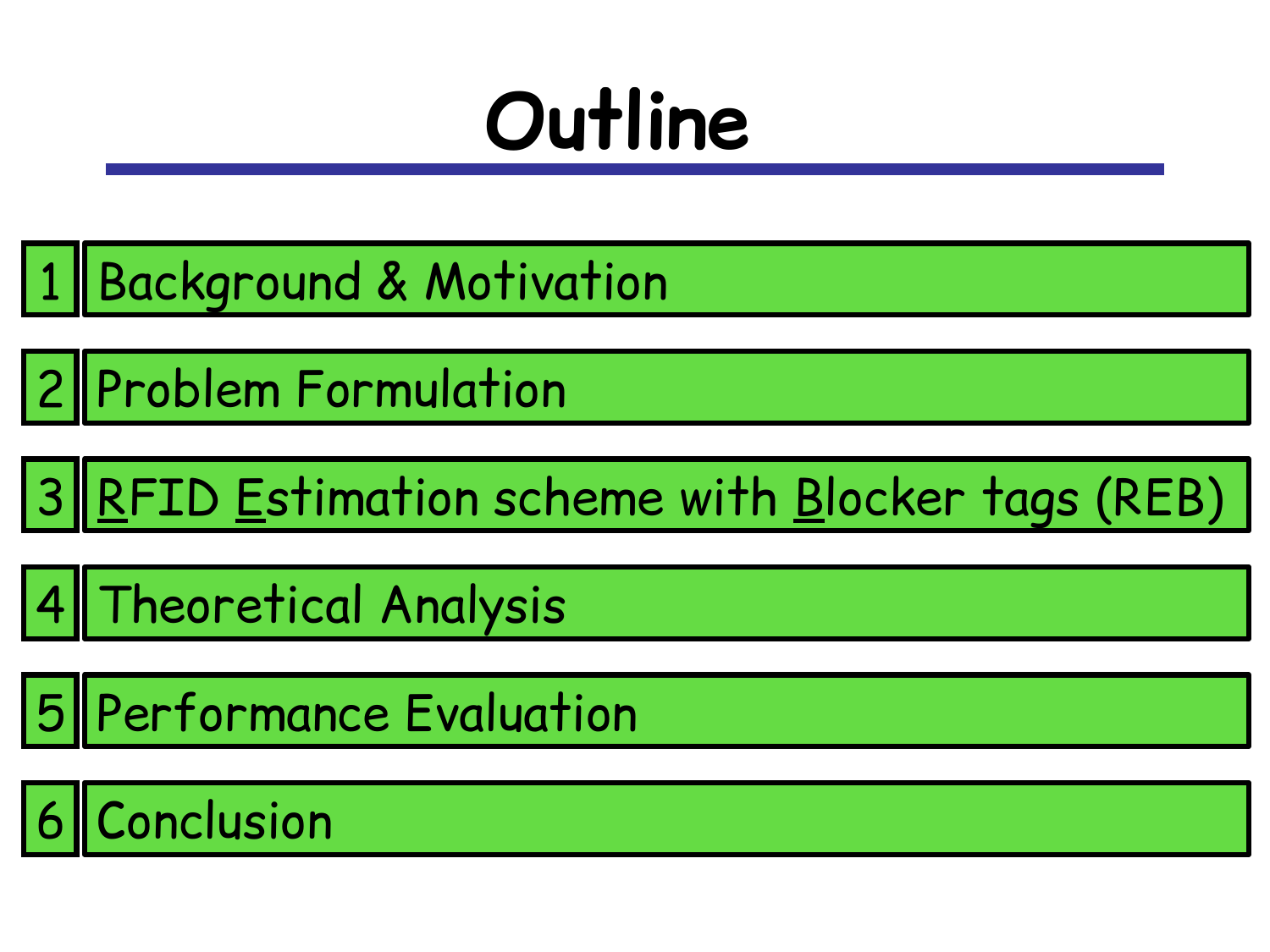

# Outline
1
Background & Motivation
2
Problem Formulation
3
RFID Estimation scheme with Blocker tags (REB)
4
Theoretical Analysis
5
Performance Evaluation
6
Conclusion